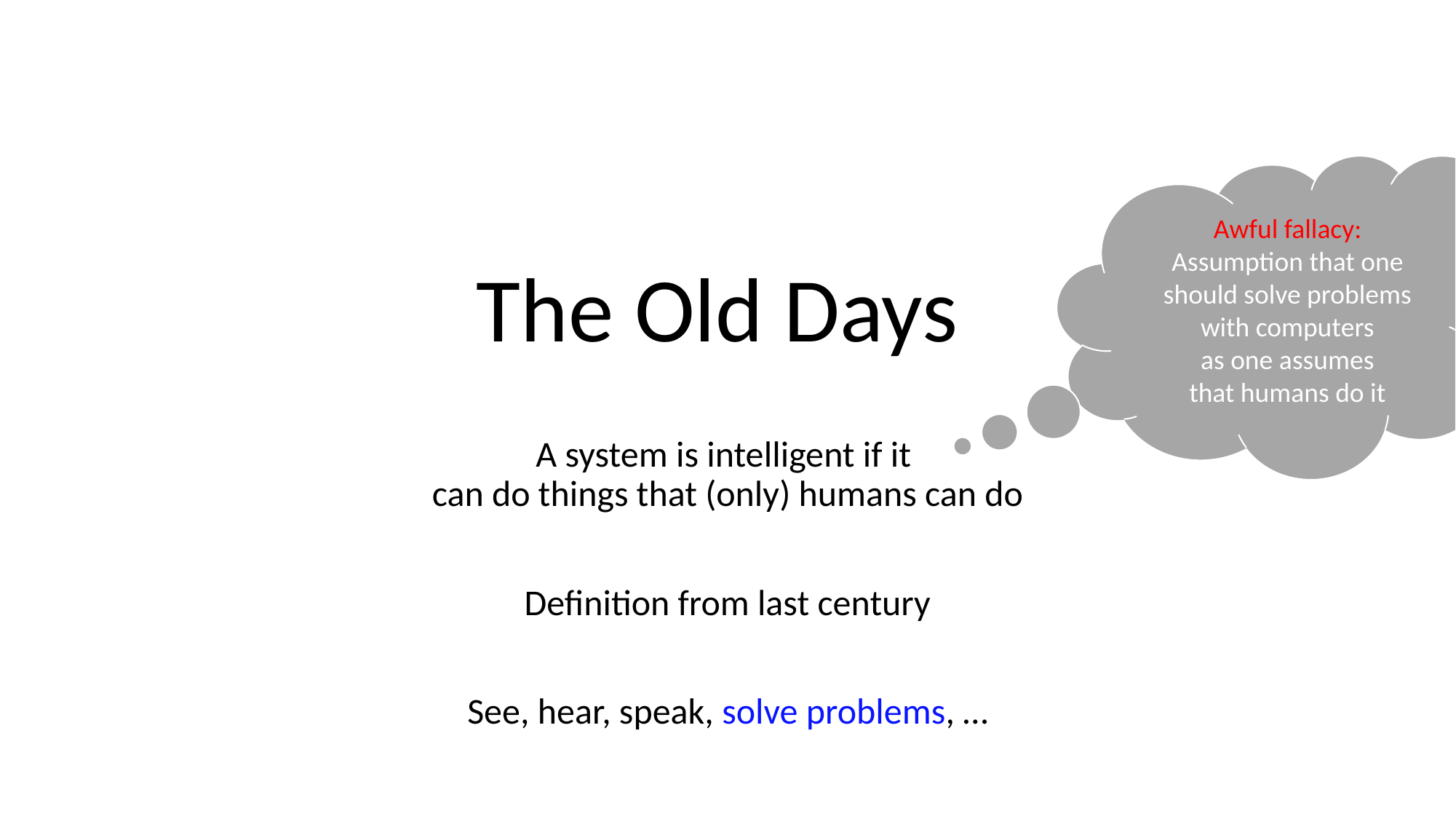

# The Old Days
Awful fallacy:
Assumption that one should solve problems with computers
as one assumes
that humans do it
A system is intelligent if it
can do things that (only) humans can do

Definition from last century

See, hear, speak, solve problems, …